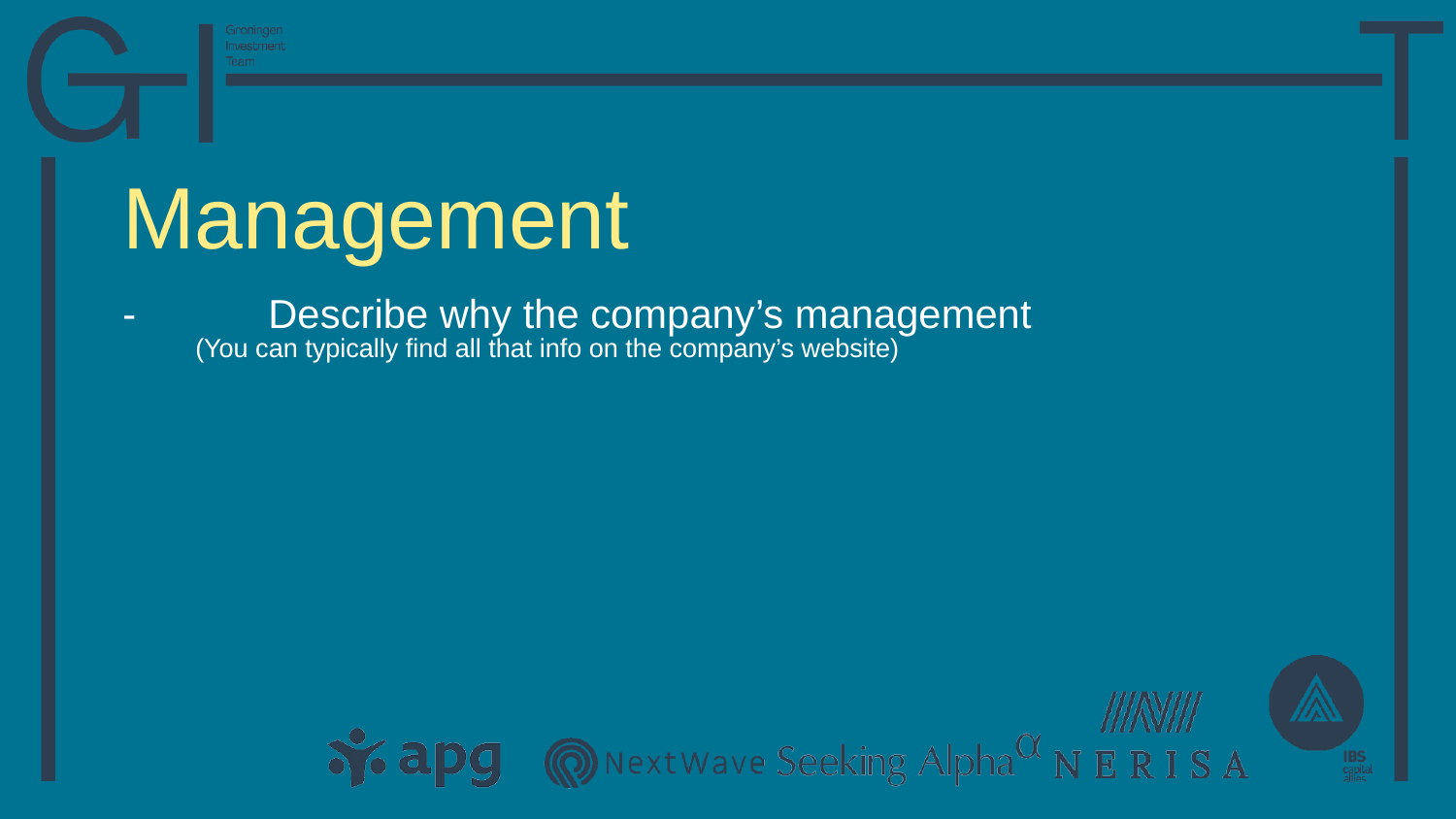

# Management
- 	Describe why the company’s management
(You can typically find all that info on the company’s website)